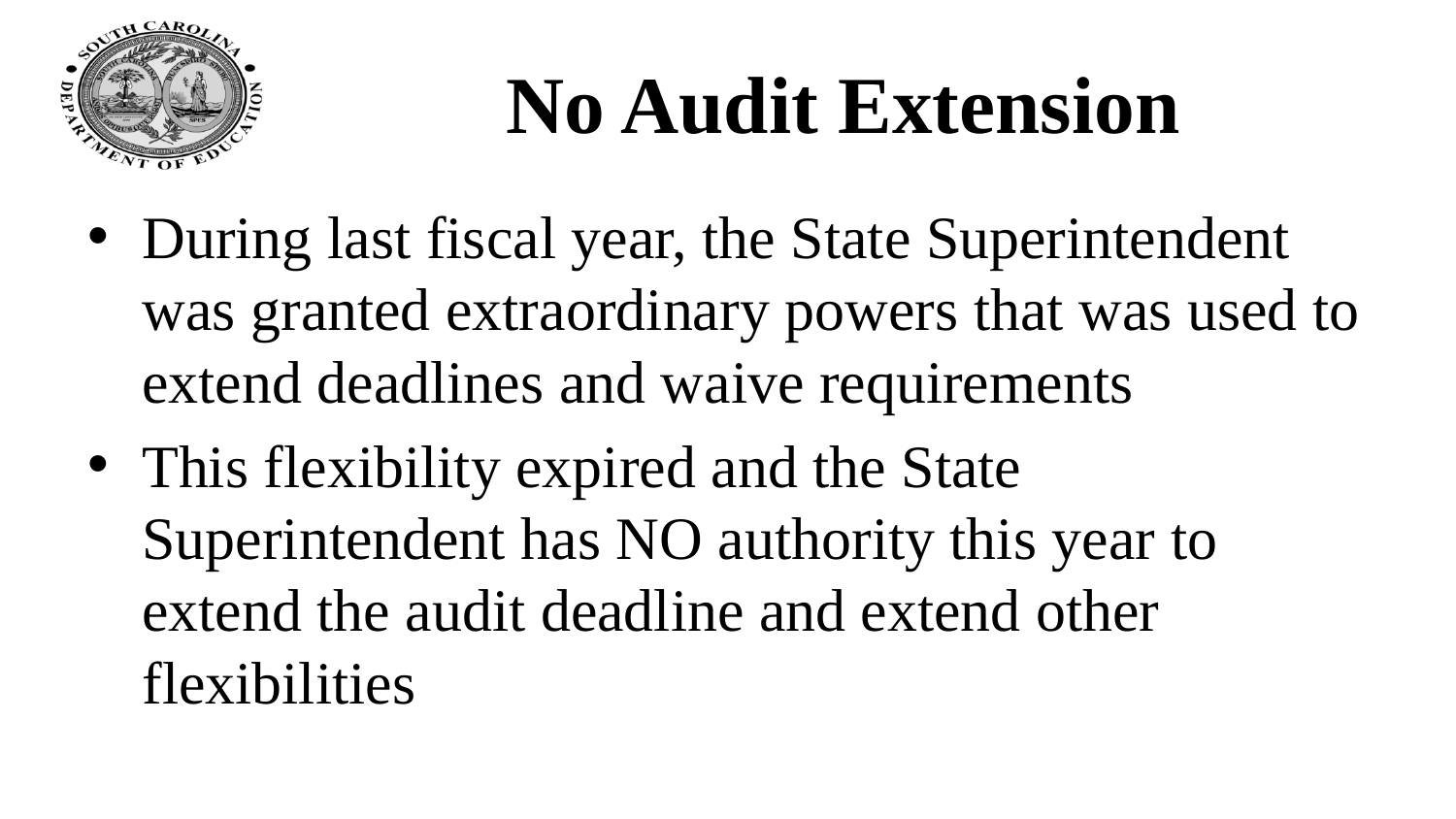

# No Audit Extension
During last fiscal year, the State Superintendent was granted extraordinary powers that was used to extend deadlines and waive requirements
This flexibility expired and the State Superintendent has NO authority this year to extend the audit deadline and extend other flexibilities